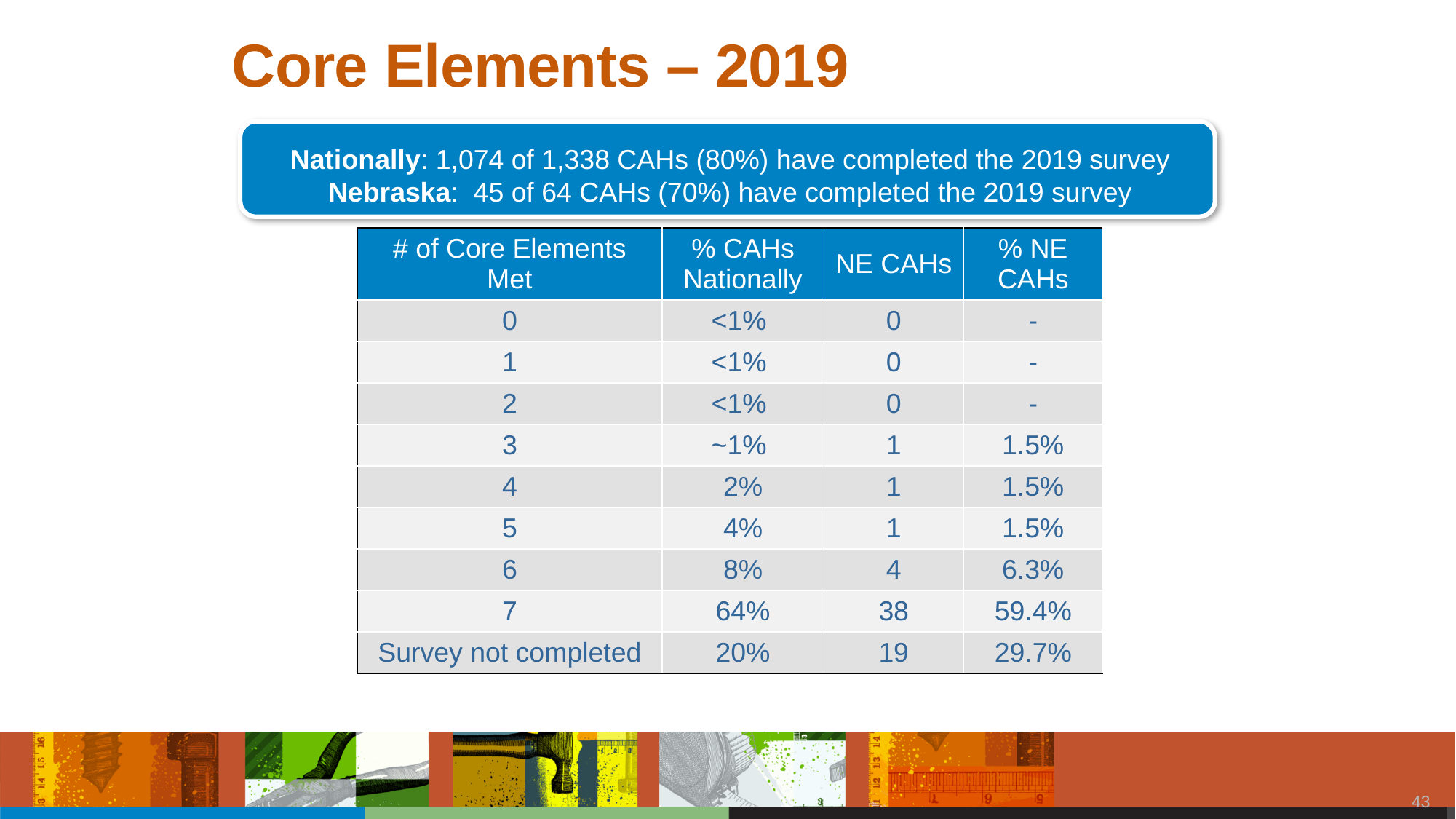

# Core Elements – 2019

Nationally: 1,074 of 1,338 CAHs (80%) have completed the 2019 survey
Nebraska:  45 of 64 CAHs (70%) have completed the 2019 survey

| # of Core Elements Met | % CAHs Nationally | NE CAHs | % NE CAHs |
| --- | --- | --- | --- |
| 0 | <1% | 0 | - |
| 1 | <1% | 0 | - |
| 2 | <1% | 0 | - |
| 3 | ~1% | 1 | 1.5% |
| 4 | 2% | 1 | 1.5% |
| 5 | 4% | 1 | 1.5% |
| 6 | 8% | 4 | 6.3% |
| 7 | 64% | 38 | 59.4% |
| Survey not completed | 20% | 19 | 29.7% |
43